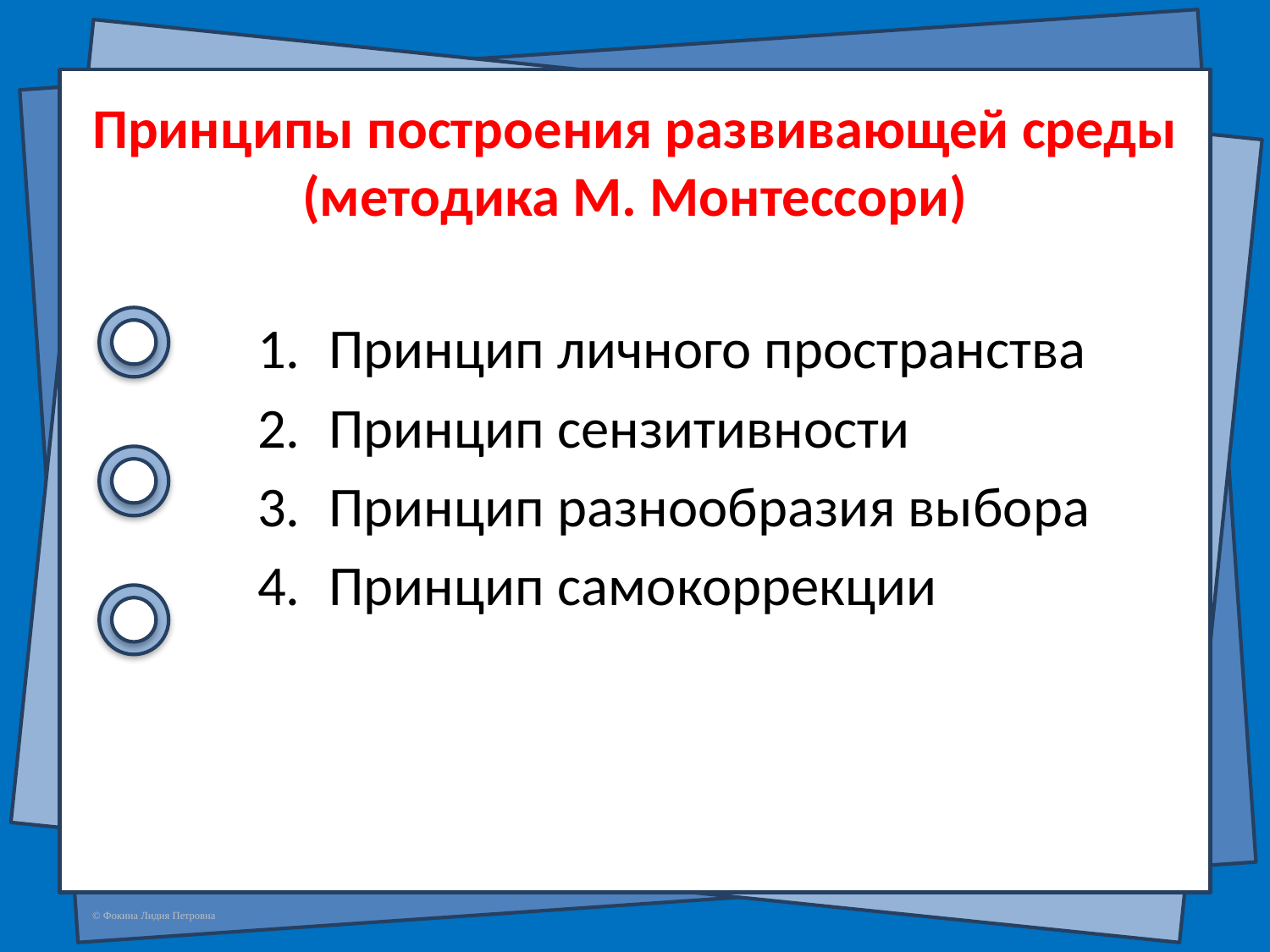

# Принципы построения развивающей среды (методика М. Монтессори)
Принцип личного пространства
Принцип сензитивности
Принцип разнообразия выбора
Принцип самокоррекции